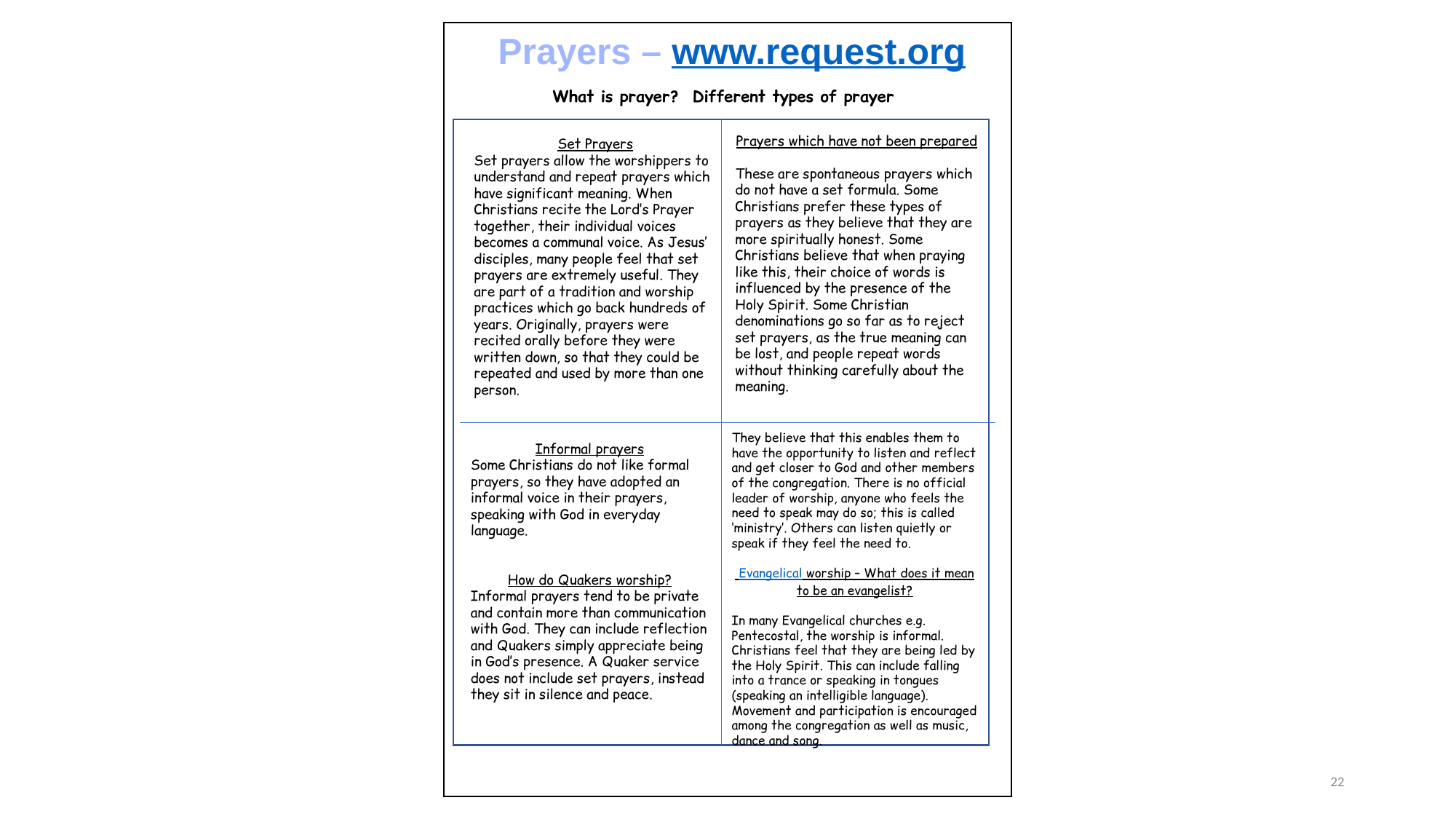

Prayers – www.request.org

 What is prayer?  Different types of prayer

Prayers which have not been prepared

These are spontaneous prayers which do not have a set formula. Some Christians prefer these types of prayers as they believe that they are more spiritually honest. Some Christians believe that when praying like this, their choice of words is influenced by the presence of the Holy Spirit. Some Christian denominations go so far as to reject set prayers, as the true meaning can be lost, and people repeat words without thinking carefully about the meaning.
Set Prayers
Set prayers allow the worshippers to understand and repeat prayers which have significant meaning. When Christians recite the Lord’s Prayer together, their individual voices becomes a communal voice. As Jesus’ disciples, many people feel that set prayers are extremely useful. They are part of a tradition and worship practices which go back hundreds of years. Originally, prayers were recited orally before they were written down, so that they could be repeated and used by more than one person.

They believe that this enables them to have the opportunity to listen and reflect and get closer to God and other members of the congregation. There is no official leader of worship, anyone who feels the need to speak may do so; this is called ‘ministry’. Others can listen quietly or speak if they feel the need to.

 Evangelical worship – What does it mean to be an evangelist?

In many Evangelical churches e.g. Pentecostal, the worship is informal. Christians feel that they are being led by the Holy Spirit. This can include falling into a trance or speaking in tongues (speaking an intelligible language).  Movement and participation is encouraged among the congregation as well as music, dance and song.

Informal prayers
Some Christians do not like formal prayers, so they have adopted an informal voice in their prayers, speaking with God in everyday language.

How do Quakers worship?
Informal prayers tend to be private and contain more than communication with God. They can include reflection and Quakers simply appreciate being in God’s presence. A Quaker service does not include set prayers, instead they sit in silence and peace.

22